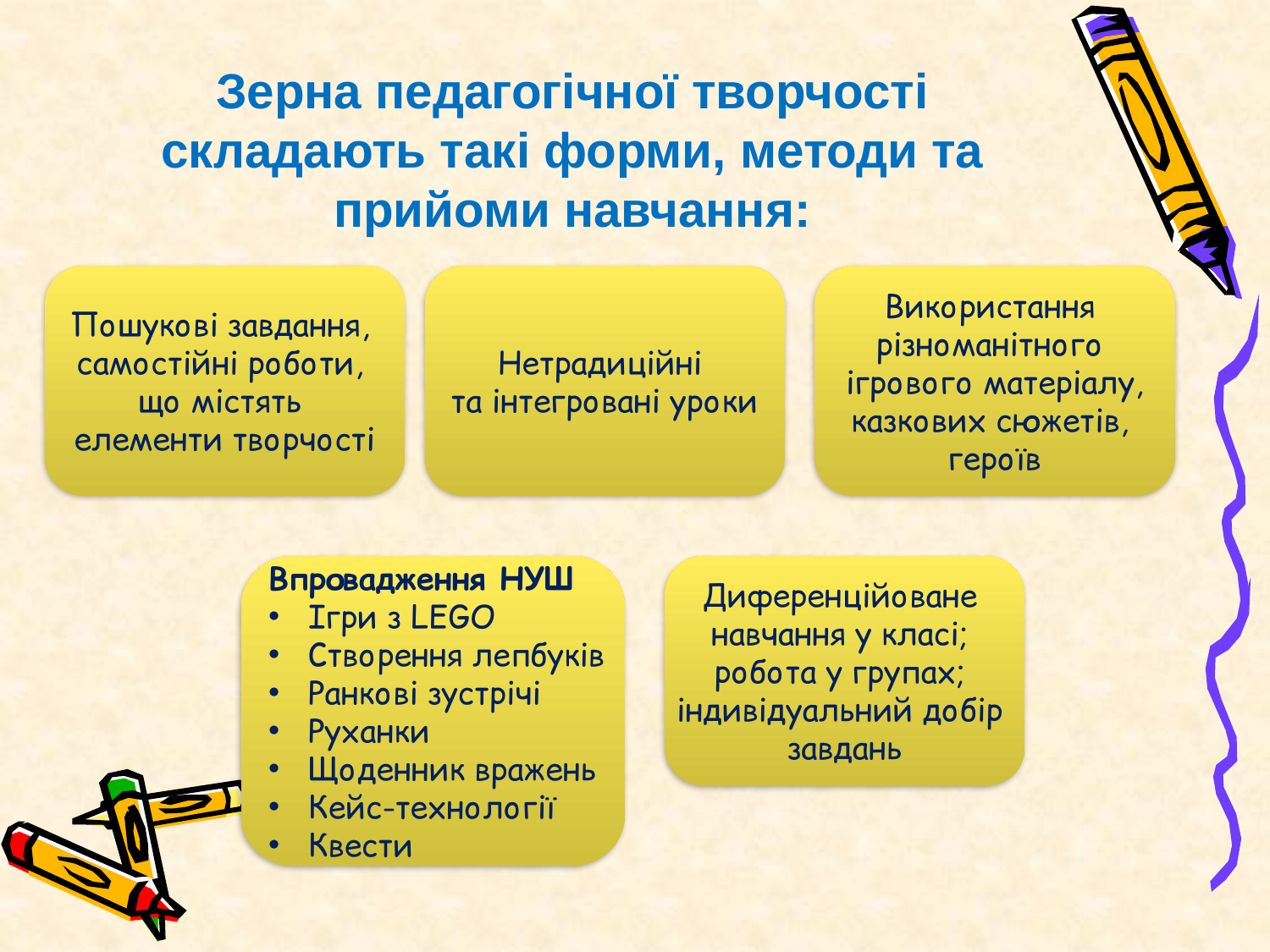

# Зерна педагогічної творчості складають такі форми, методи та прийоми навчання:
Пошукові завдання,
самостійні роботи,
що містять
елементи творчості
Нетрадиційні
та інтегровані уроки
Використання
різноманітного
ігрового матеріалу,
казкових сюжетів,
героїв
Впровадження НУШ
Ігри з LEGO
Створення лепбуків
Ранкові зустрічі
Руханки
Щоденник вражень
Кейс-технології
Квести
Диференційоване
навчання у класі;
робота у групах;
індивідуальний добір
завдань